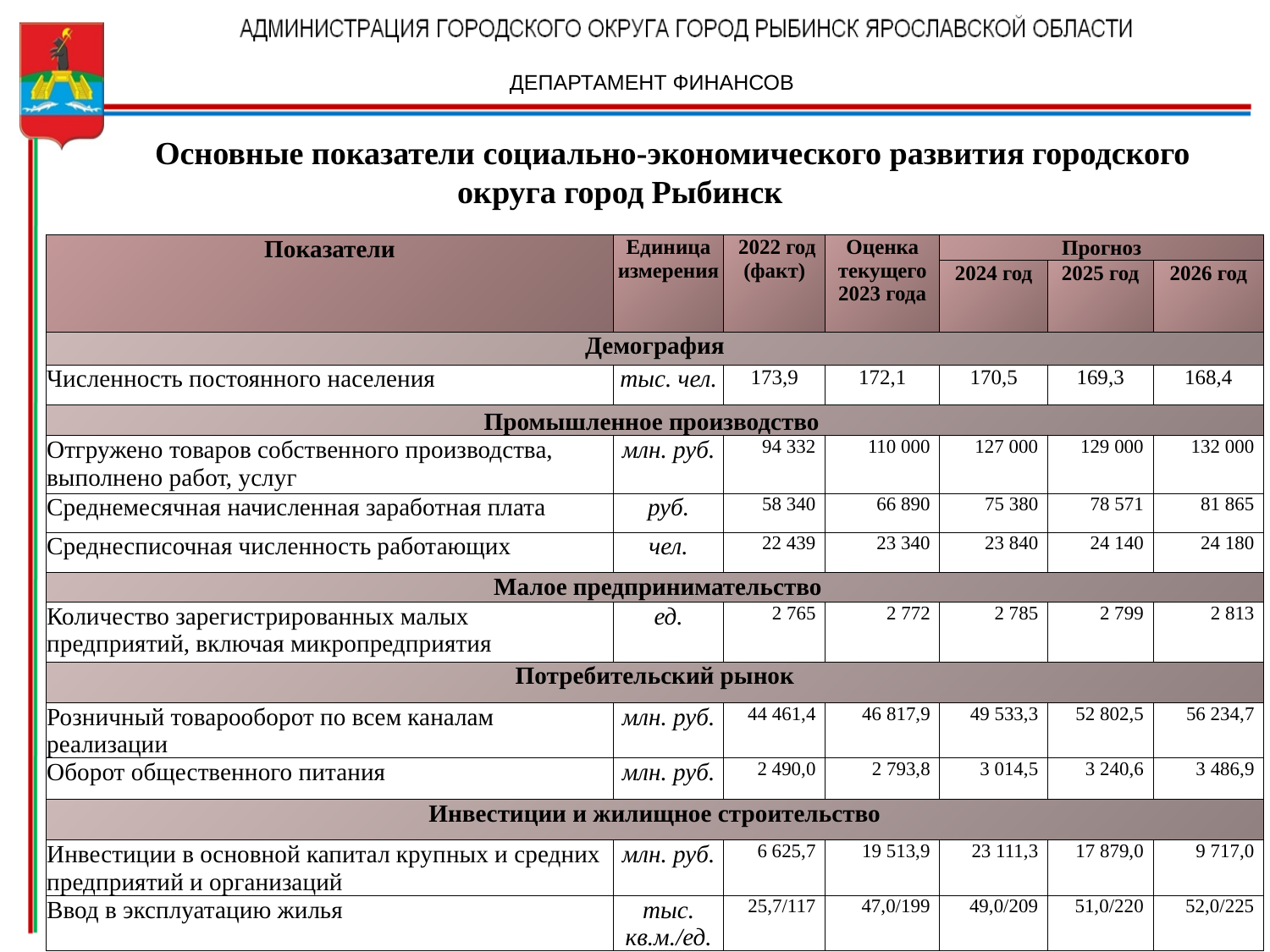

ДЕПАРТАМЕНТ ФИНАНСОВ
# Основные показатели социально-экономического развития городского округа город Рыбинск
| Показатели | Единица измерения | 2022 год (факт) | Оценка текущего 2023 года | Прогноз |  |  |
| --- | --- | --- | --- | --- | --- | --- |
|  |  |  |  | 2024 год | 2025 год | 2026 год |
| Демография |  |  |  |  |  |  |
| Численность постоянного населения | тыс. чел. | 173,9 | 172,1 | 170,5 | 169,3 | 168,4 |
| Промышленное производство |  |  |  |  |  |  |
| Отгружено товаров собственного производства, выполнено работ, услуг | млн. руб. | 94 332 | 110 000 | 127 000 | 129 000 | 132 000 |
| Среднемесячная начисленная заработная плата | руб. | 58 340 | 66 890 | 75 380 | 78 571 | 81 865 |
| Среднесписочная численность работающих | чел. | 22 439 | 23 340 | 23 840 | 24 140 | 24 180 |
| Малое предпринимательство |  |  |  |  |  |  |
| Количество зарегистрированных малых предприятий, включая микропредприятия | ед. | 2 765 | 2 772 | 2 785 | 2 799 | 2 813 |
| Потребительский рынок |  |  |  |  |  |  |
| Розничный товарооборот по всем каналам реализации | млн. руб. | 44 461,4 | 46 817,9 | 49 533,3 | 52 802,5 | 56 234,7 |
| Оборот общественного питания | млн. руб. | 2 490,0 | 2 793,8 | 3 014,5 | 3 240,6 | 3 486,9 |
| Инвестиции и жилищное строительство |  |  |  |  |  |  |
| Инвестиции в основной капитал крупных и средних предприятий и организаций | млн. руб. | 6 625,7 | 19 513,9 | 23 111,3 | 17 879,0 | 9 717,0 |
| Ввод в эксплуатацию жилья | тыс. кв.м./ед. | 25,7/117 | 47,0/199 | 49,0/209 | 51,0/220 | 52,0/225 |